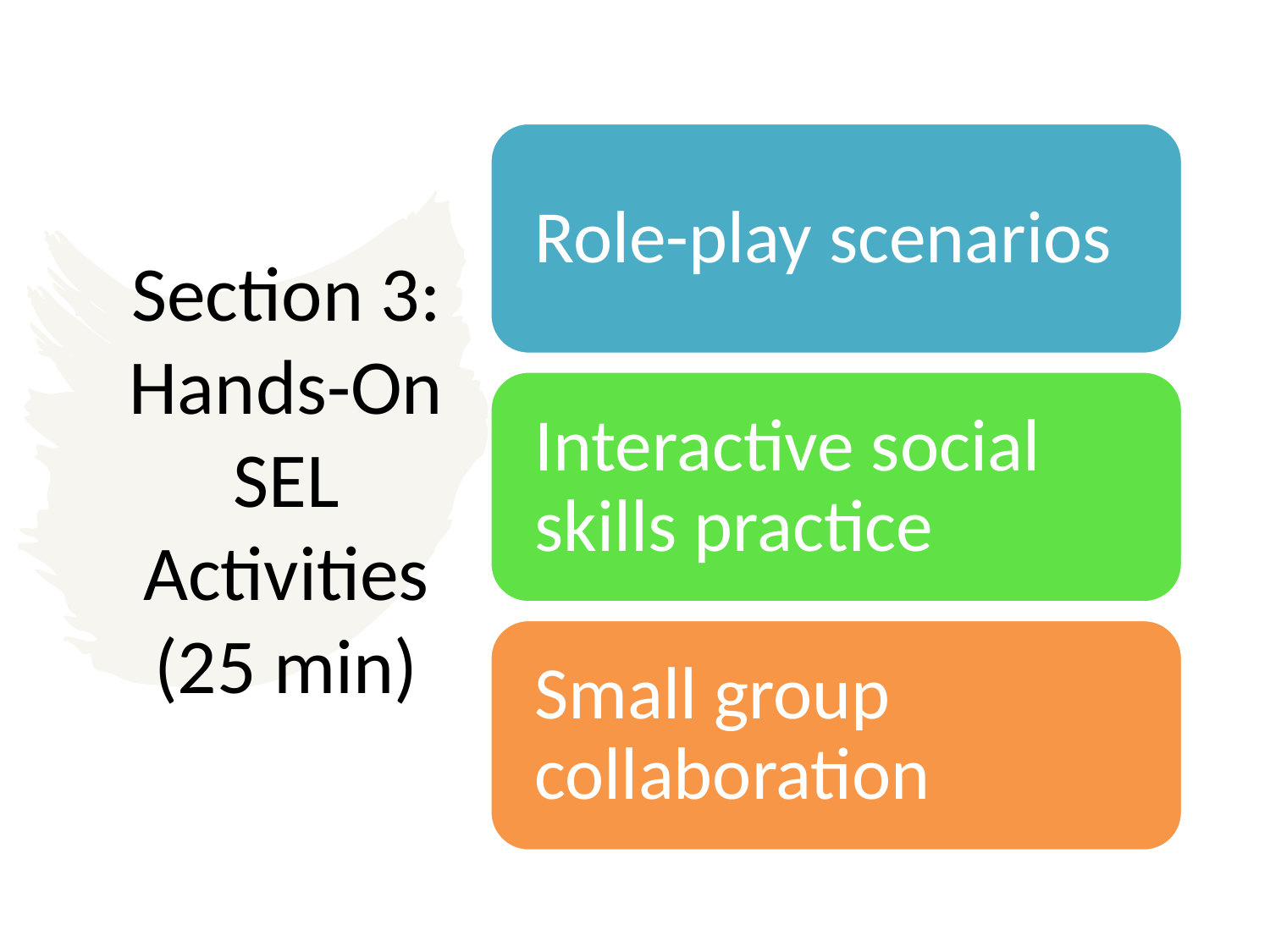

# Section 3: Hands-On SEL Activities (25 min)
Role-play scenarios
Interactive social skills practice
Small group collaboration